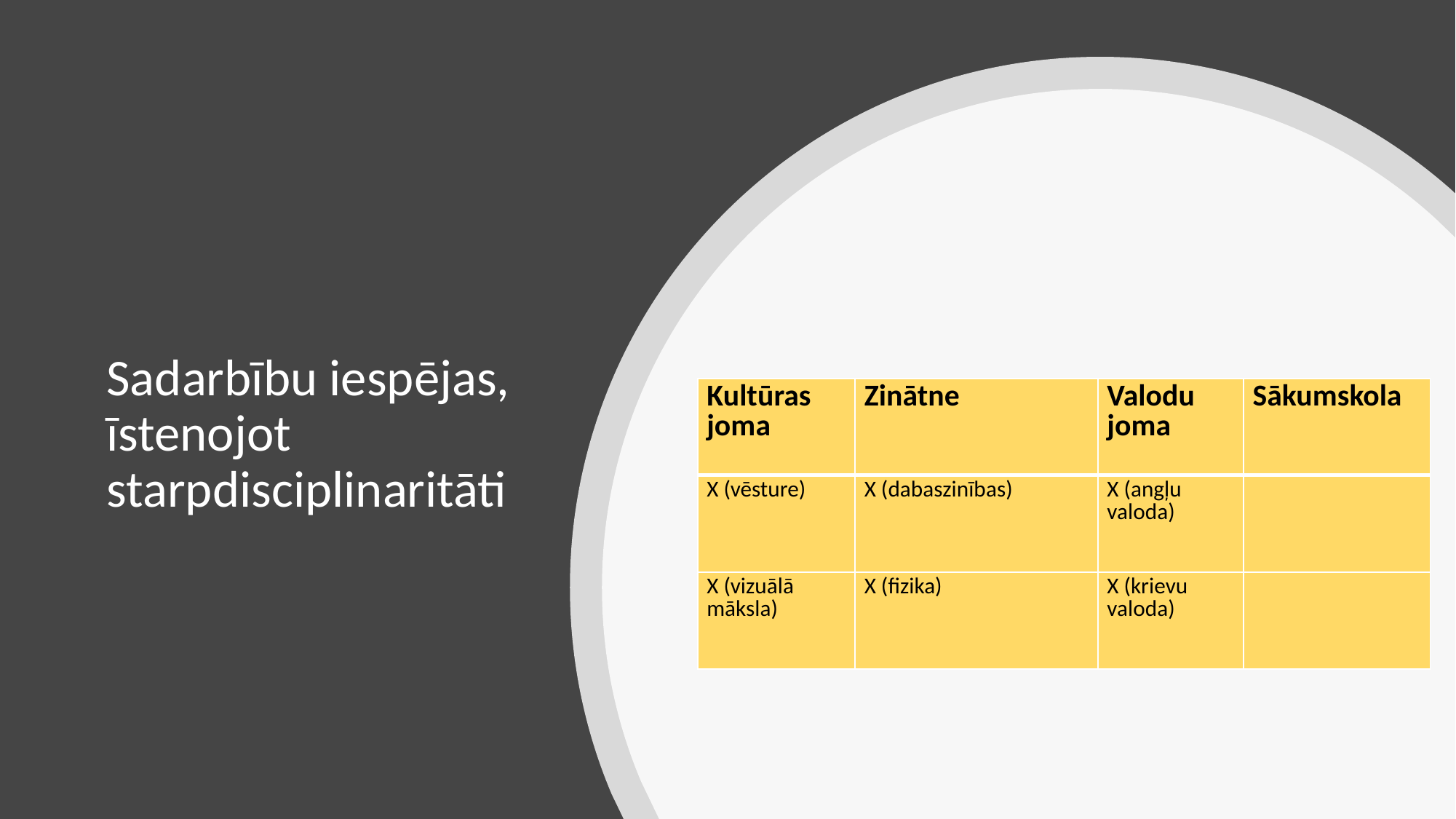

# Sadarbību iespējas, īstenojot starpdisciplinaritāti
| Kultūras joma | Zinātne | Valodu joma | Sākumskola |
| --- | --- | --- | --- |
| X (vēsture) | X (dabaszinības) | X (angļu valoda) |  |
| X (vizuālā māksla) | X (fizika) | X (krievu valoda) |  |